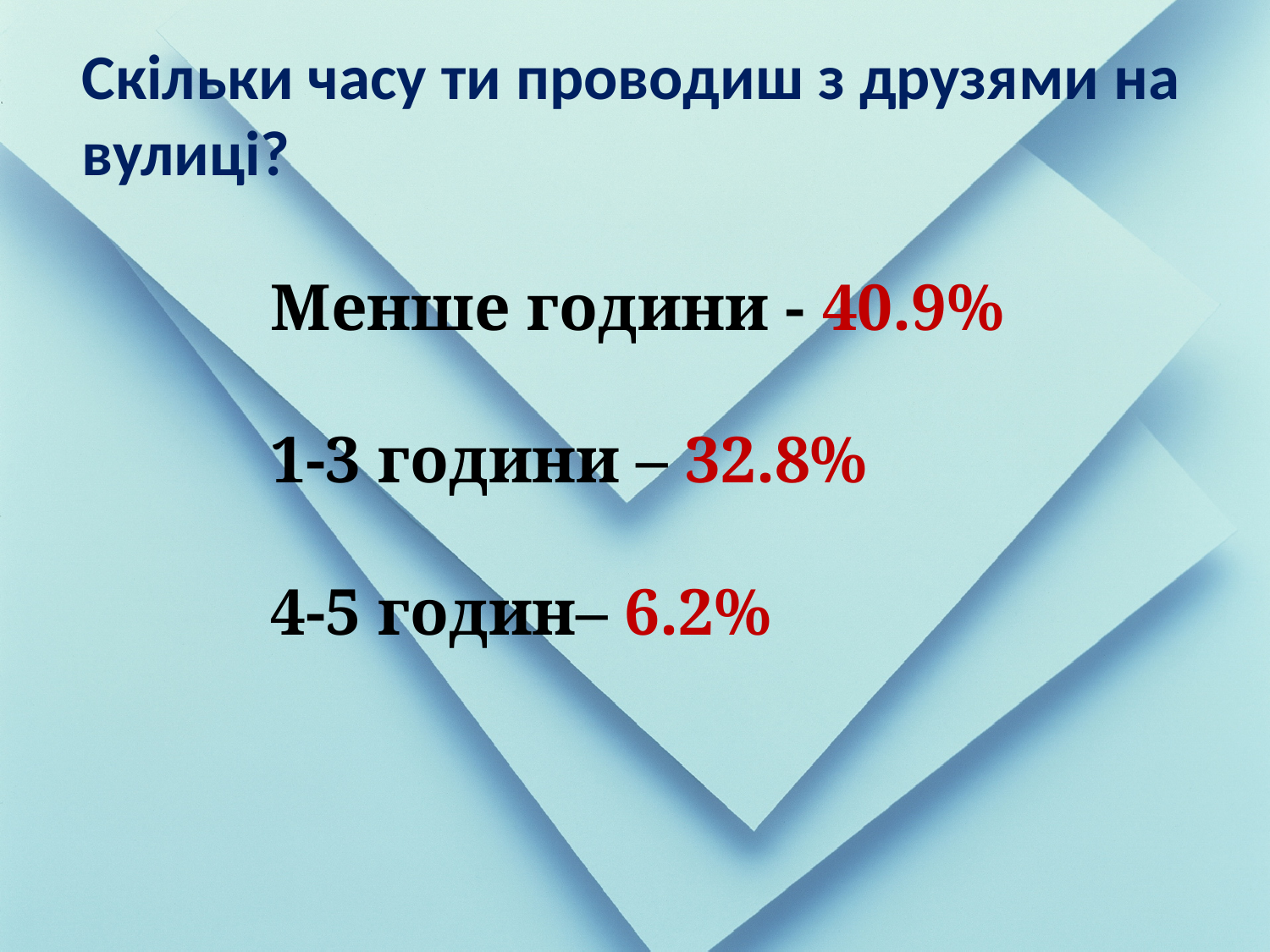

Скільки часу ти проводиш з друзями на вулиці?
Менше години - 40.9%

1-3 години – 32.8%

4-5 годин– 6.2%